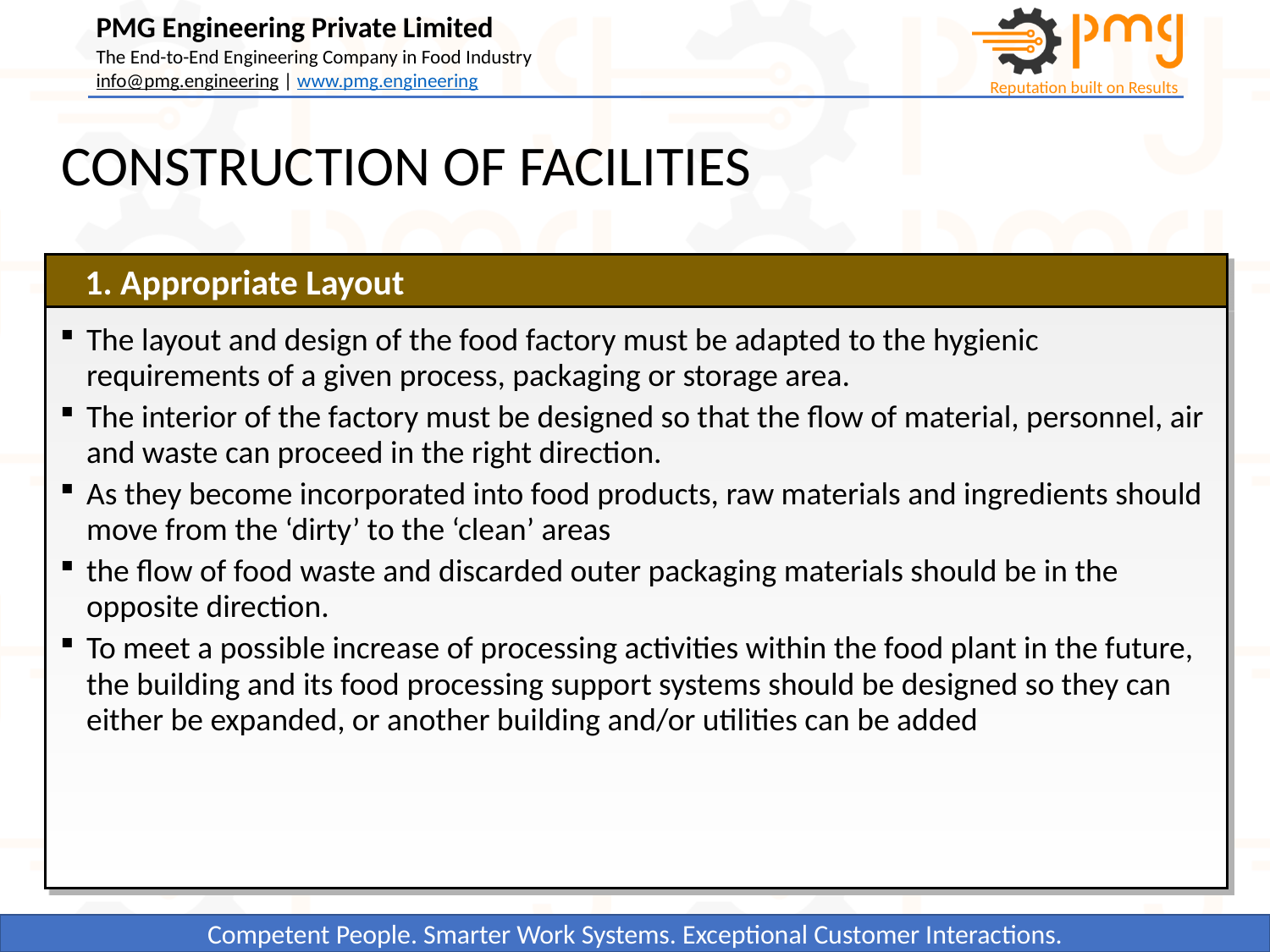

# CONSTRUCTION OF FACILITIES
1. Appropriate Layout
The layout and design of the food factory must be adapted to the hygienic requirements of a given process, packaging or storage area.
The interior of the factory must be designed so that the flow of material, personnel, air and waste can proceed in the right direction.
As they become incorporated into food products, raw materials and ingredients should move from the ‘dirty’ to the ‘clean’ areas
the flow of food waste and discarded outer packaging materials should be in the opposite direction.
To meet a possible increase of processing activities within the food plant in the future, the building and its food processing support systems should be designed so they can either be expanded, or another building and/or utilities can be added